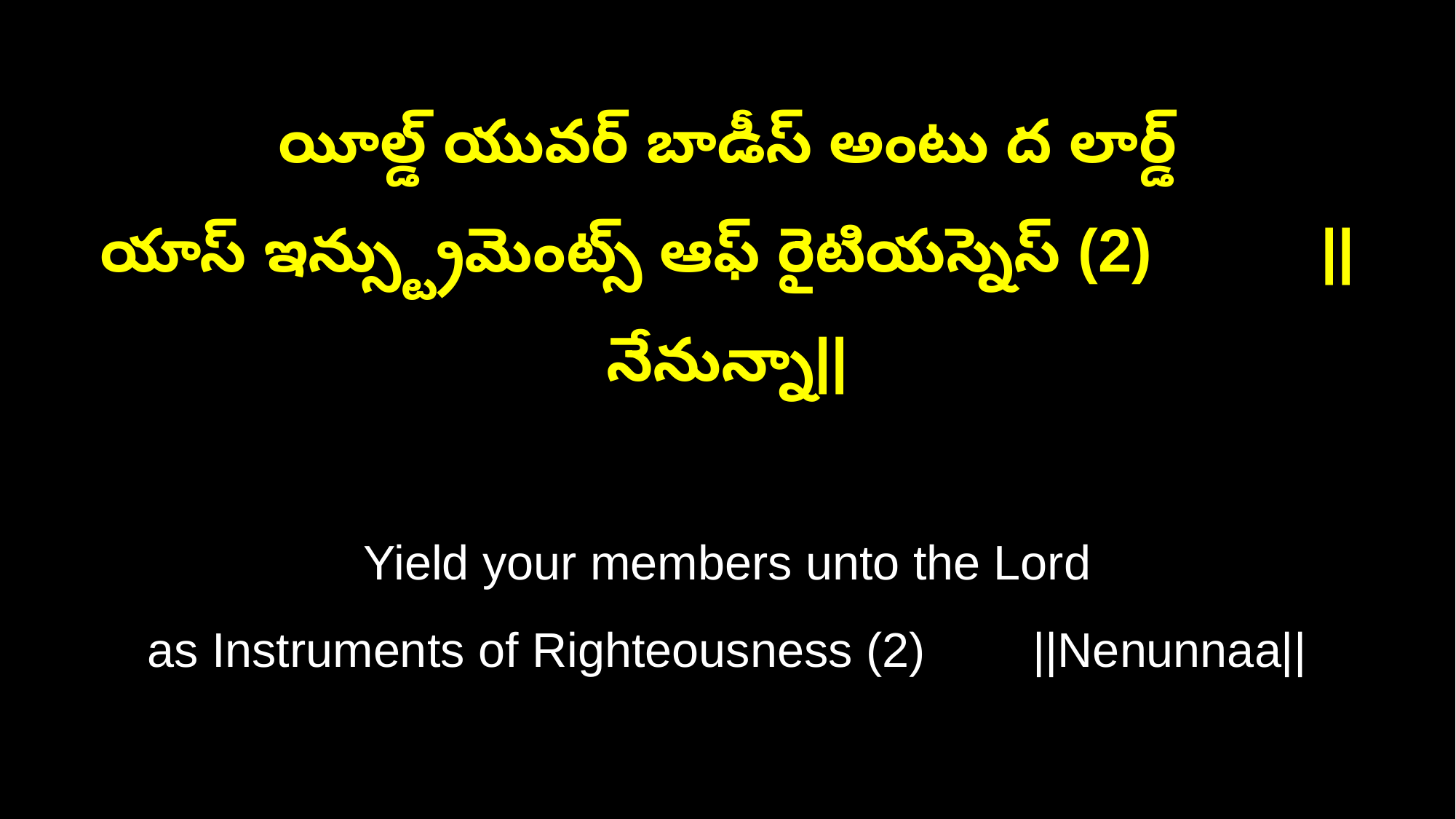

యీల్డ్ యువర్ బాడీస్ అంటు ద లార్డ్
యాస్ ఇన్స్ట్రుమెంట్స్ ఆఫ్ రైటియస్నెస్ (2)          ||నేనున్నా||
Yield your members unto the Lord
as Instruments of Righteousness (2)        ||Nenunnaa||